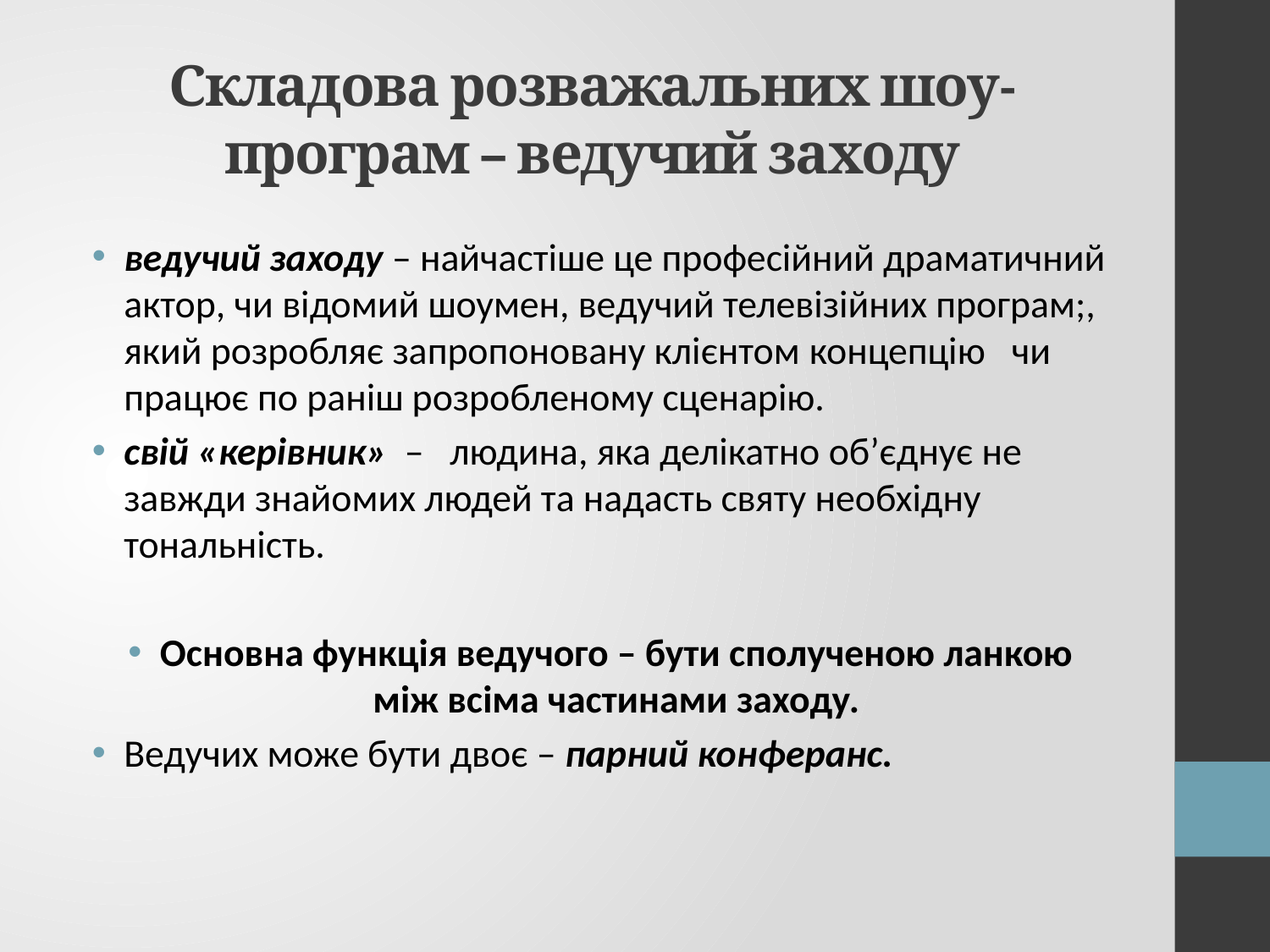

# Складова розважальних шоу-програм – ведучий заходу
ведучий заходу – найчастіше це професійний драматичний актор, чи відомий шоумен, ведучий телевізійних програм;, який розробляє запропоновану клієнтом концепцію   чи працює по раніш розробленому сценарію.
свій «керівник»  –   людина, яка делікатно об’єднує не завжди знайомих людей та надасть святу необхідну тональність.

Основна функція ведучого – бути сполученою ланкою між всіма частинами заходу.
Ведучих може бути двоє – парний конферанс.